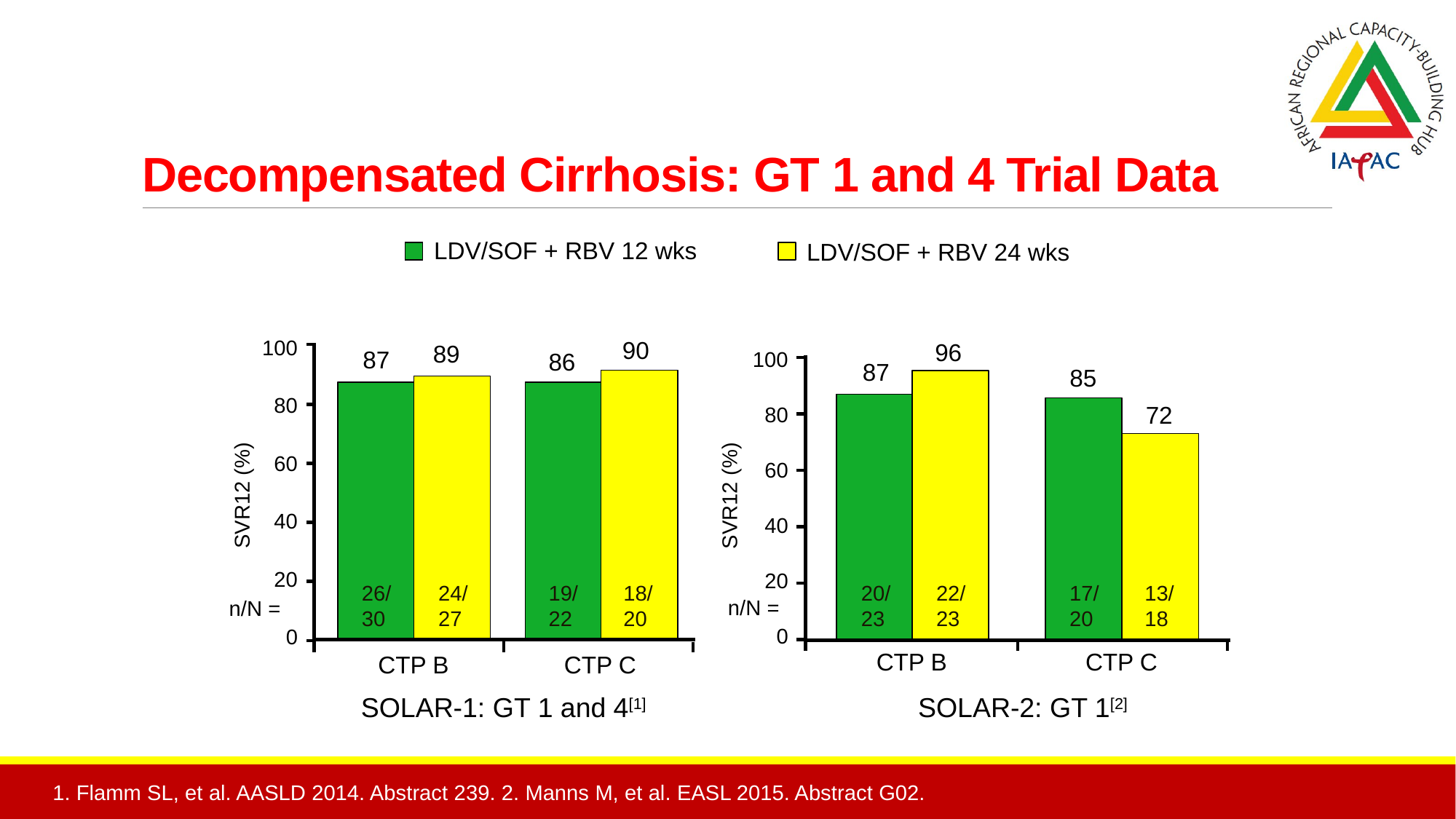

# Decompensated Cirrhosis: GT 1 and 4 Trial Data
LDV/SOF + RBV 12 wks
LDV/SOF + RBV 24 wks

100
90
96
89
87
100
86
87
85

80

72
80

60
60
SVR12 (%)
SVR12 (%)
40
40
20
20
26/ 30
24/ 27
19/ 22
18/ 20
20/23
22/23
17/20
13/18
n/N =
n/N =
0
0
CTP B
CTP C
CTP B
CTP C
SOLAR-1: GT 1 and 4[1]
SOLAR-2: GT 1[2]
1. Flamm SL, et al. AASLD 2014. Abstract 239. 2. Manns M, et al. EASL 2015. Abstract G02.